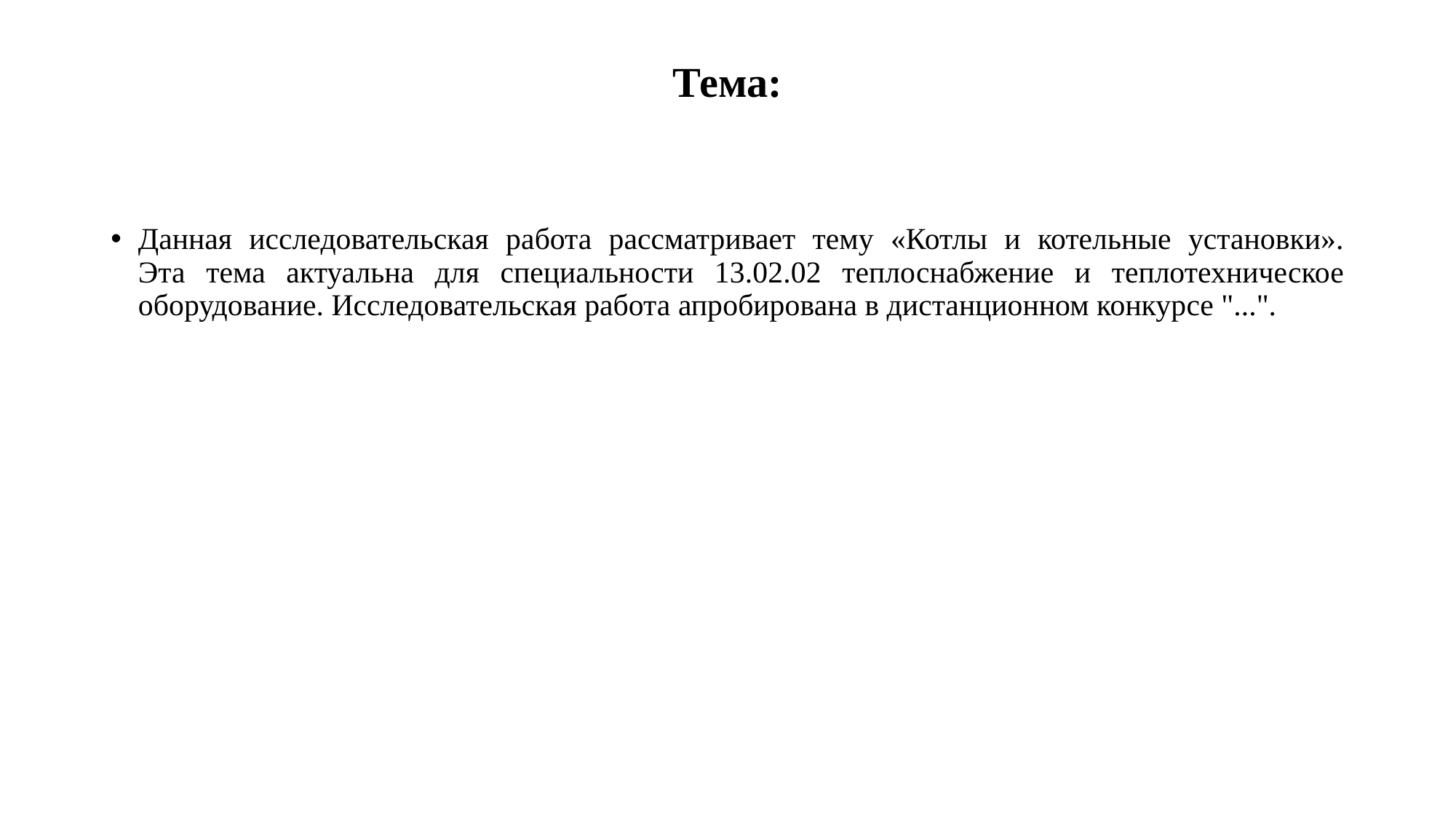

# Тема:
Данная исследовательская работа рассматривает тему «Котлы и котельные установки».
Эта тема актуальна для специальности 13.02.02 теплоснабжение и теплотехническое оборудование. Исследовательская работа апробирована в дистанционном конкурсе "...".